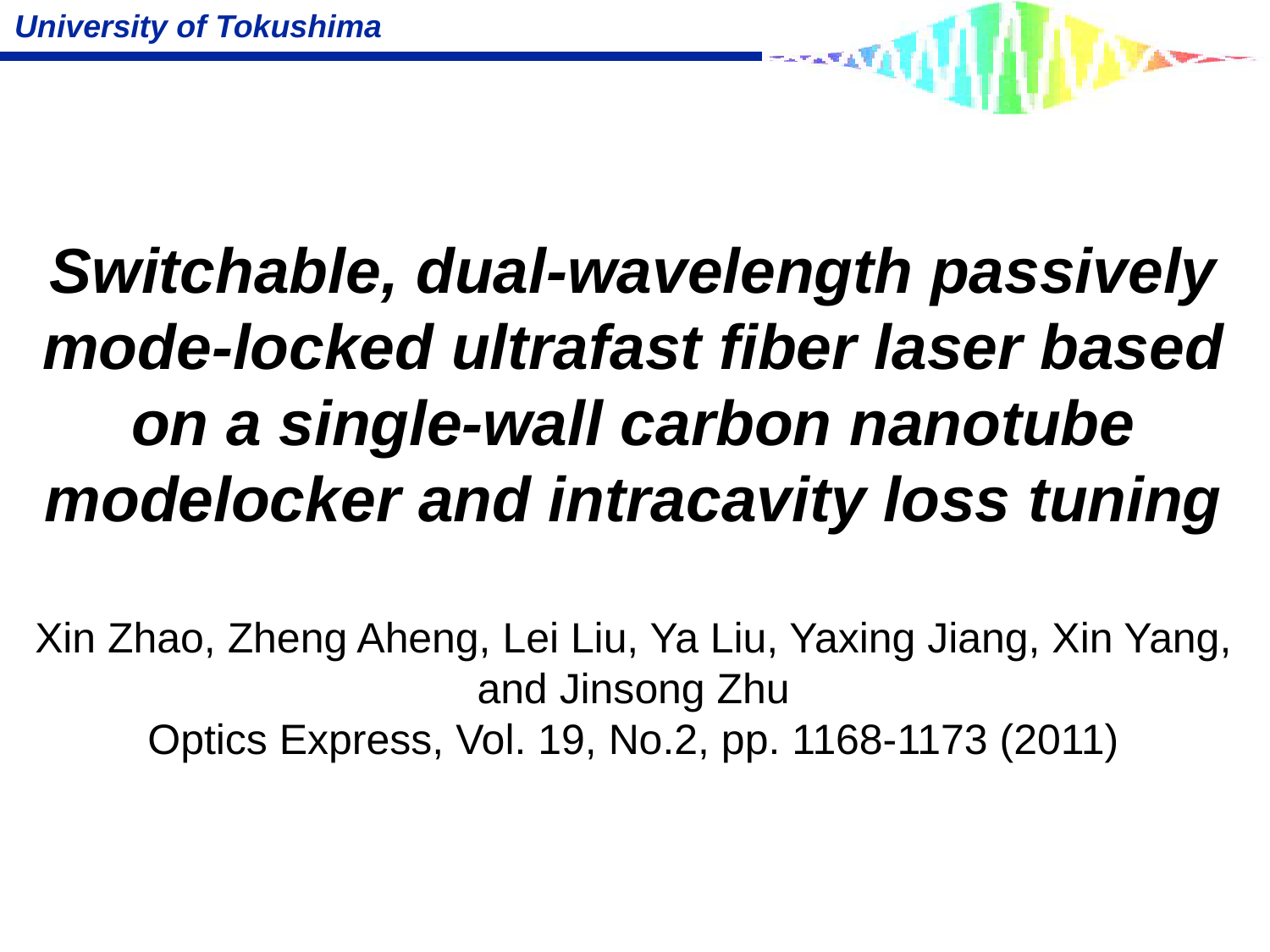

Switchable, dual-wavelength passively
mode-locked ultrafast fiber laser based on a single-wall carbon nanotube modelocker and intracavity loss tuning

Xin Zhao, Zheng Aheng, Lei Liu, Ya Liu, Yaxing Jiang, Xin Yang,
and Jinsong Zhu
Optics Express, Vol. 19, No.2, pp. 1168-1173 (2011)